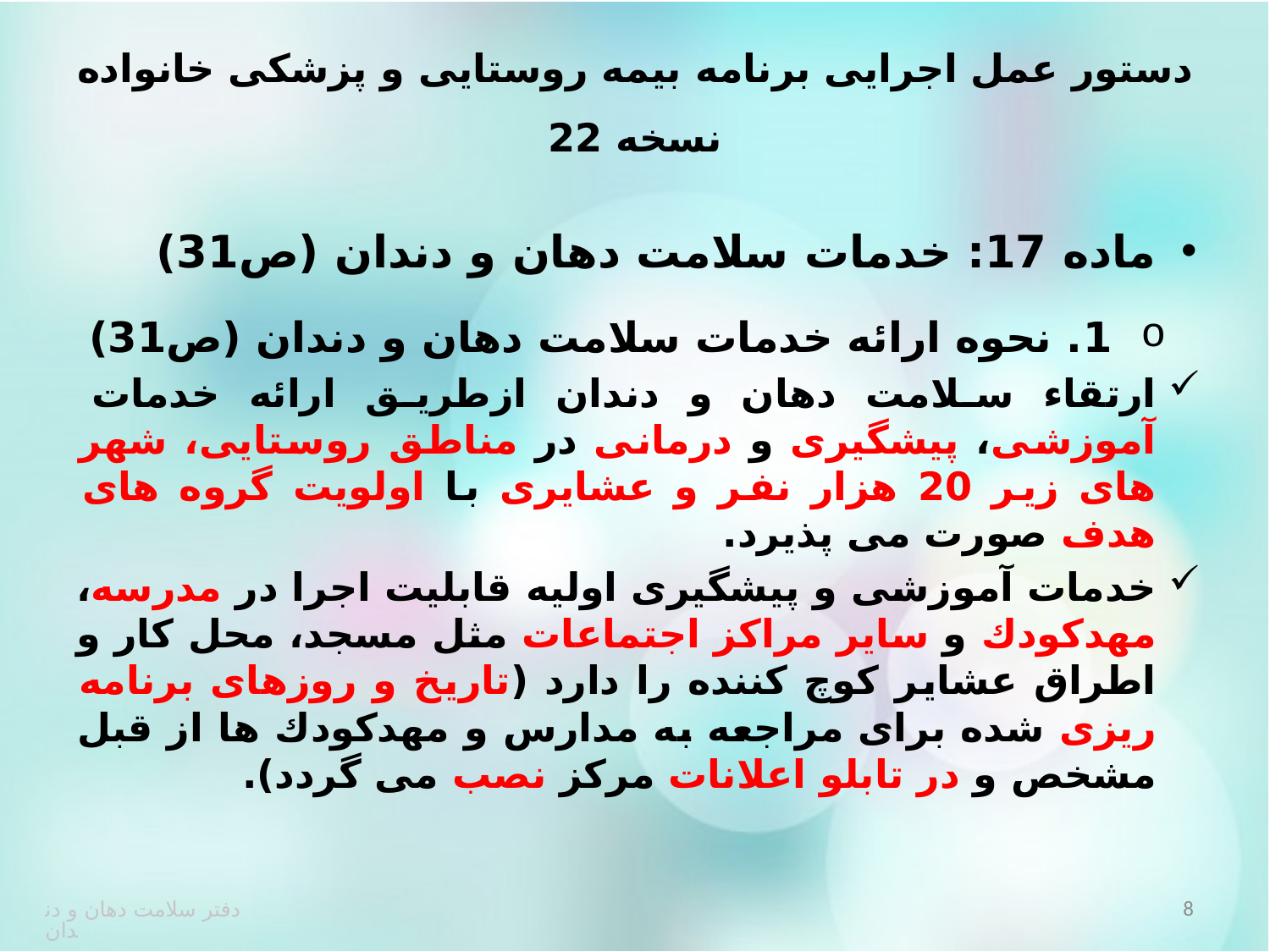

# دستور عمل اجرایی برنامه بیمه روستایی و پزشکی خانواده نسخه 22
ماده 17: خدمات سلامت دهان و دندان (ص31)
1. نحوه ارائه خدمات سلامت دهان و دندان (ص31)
ارتقاء سلامت دهان و دندان ازطریق ارائه خدمات آموزشی، پیشگیری و درمانی در مناطق روستایی، شهر های زیر 20 هزار نفر و عشایری با اولویت گروه های هدف صورت می پذیرد.
خدمات آموزشی و پیشگیری اولیه قابلیت اجرا در مدرسه، مهدکودك و سایر مراکز اجتماعات مثل مسجد، محل کار و اطراق عشایر کوچ کننده را دارد (تاریخ و روزهای برنامه ریزی شده برای مراجعه به مدارس و مهدکودك ها از قبل مشخص و در تابلو اعلانات مرکز نصب می گردد).
8
دفتر سلامت دهان و دندان